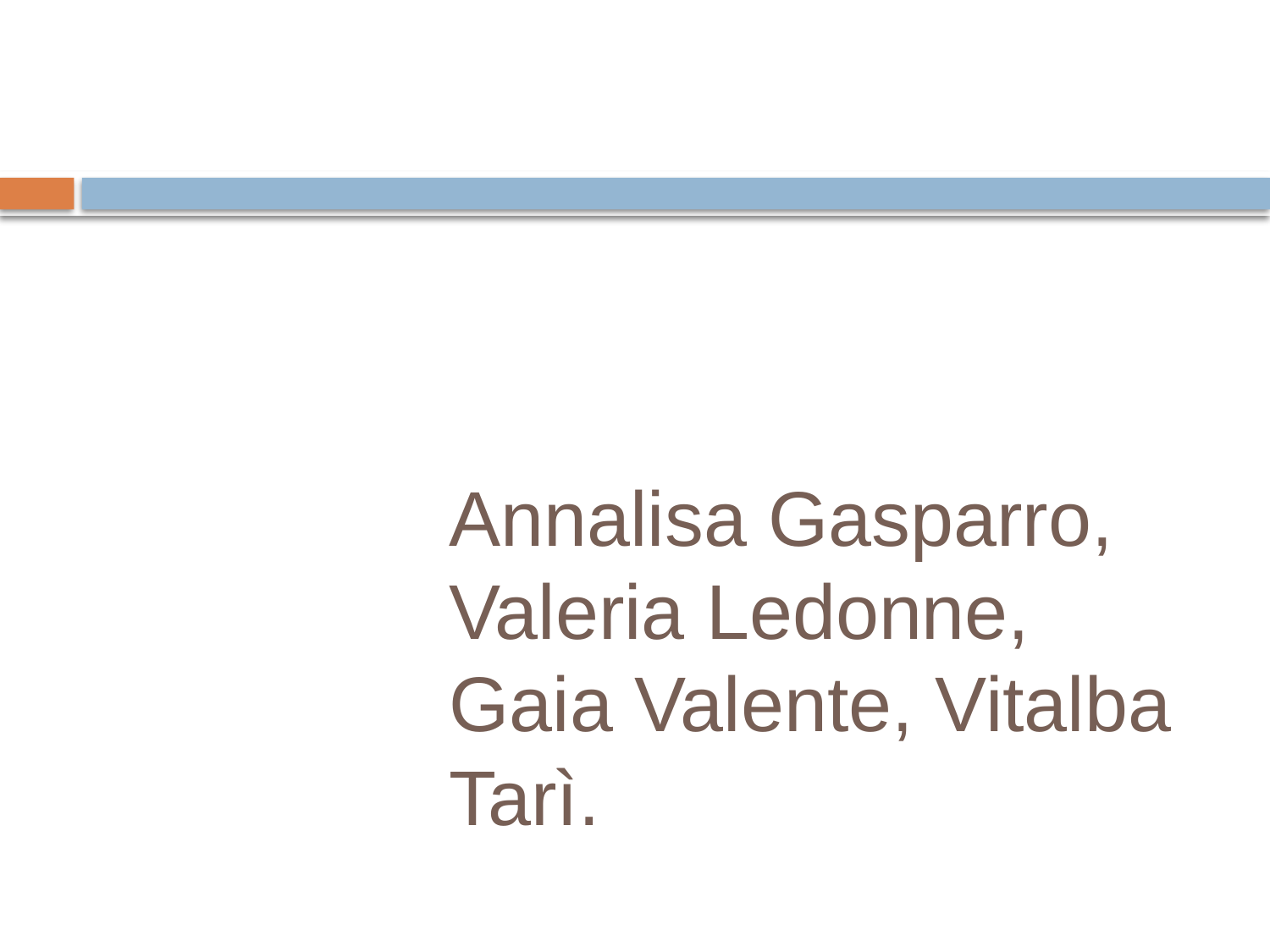

# Annalisa Gasparro, Valeria Ledonne, Gaia Valente, Vitalba Tarì.